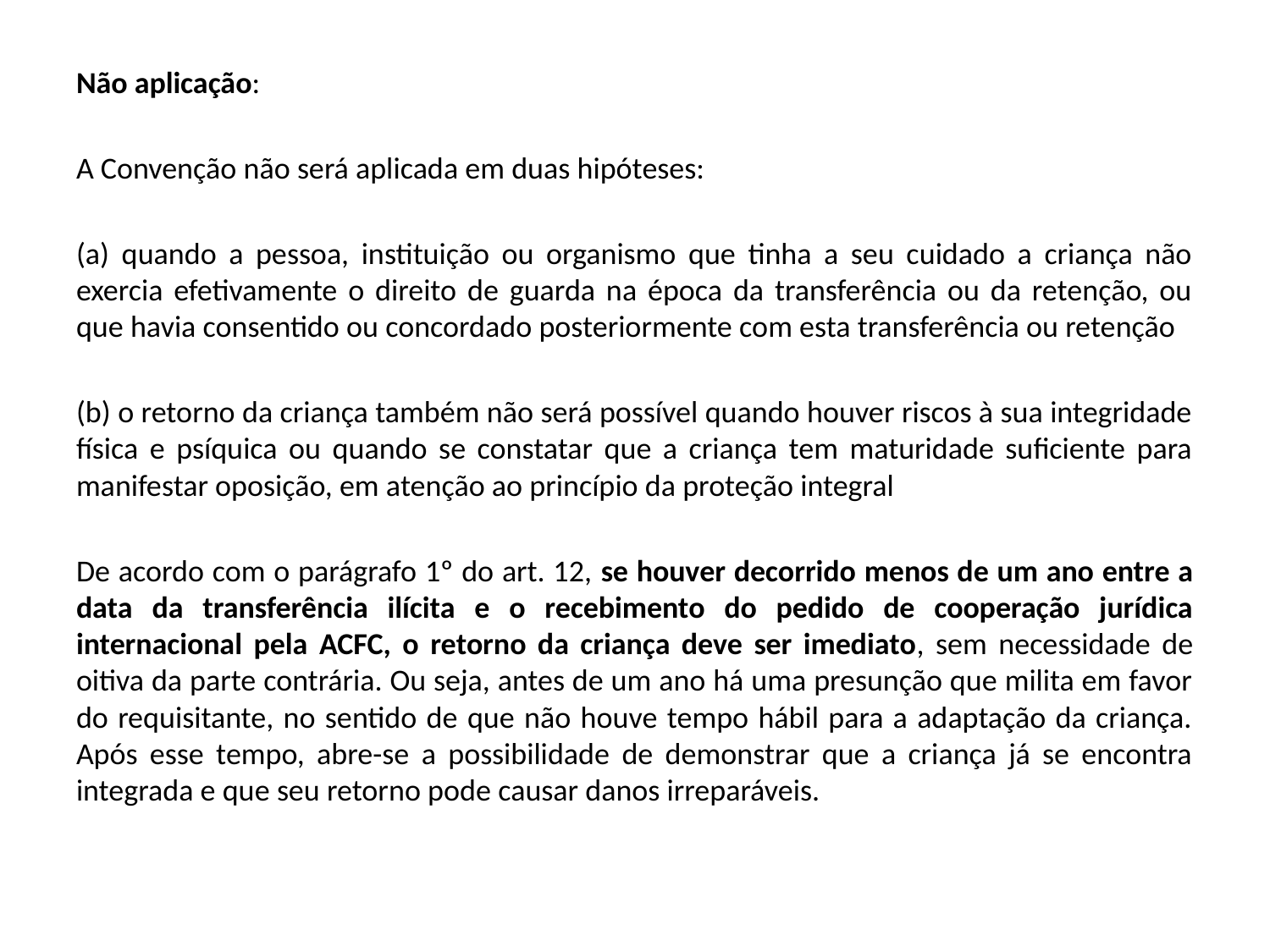

Não aplicação:

A Convenção não será aplicada em duas hipóteses:

(a) quando a pessoa, instituição ou organismo que tinha a seu cuidado a criança não exercia efetivamente o direito de guarda na época da transferência ou da retenção, ou que havia consentido ou concordado posteriormente com esta transferência ou retenção

(b) o retorno da criança também não será possível quando houver riscos à sua integridade física e psíquica ou quando se constatar que a criança tem maturidade suficiente para manifestar oposição, em atenção ao princípio da proteção integral

De acordo com o parágrafo 1º do art. 12, se houver decorrido menos de um ano entre a data da transferência ilícita e o recebimento do pedido de cooperação jurídica internacional pela ACFC, o retorno da criança deve ser imediato, sem necessidade de oitiva da parte contrária. Ou seja, antes de um ano há uma presunção que milita em favor do requisitante, no sentido de que não houve tempo hábil para a adaptação da criança. Após esse tempo, abre-se a possibilidade de demonstrar que a criança já se encontra integrada e que seu retorno pode causar danos irreparáveis.